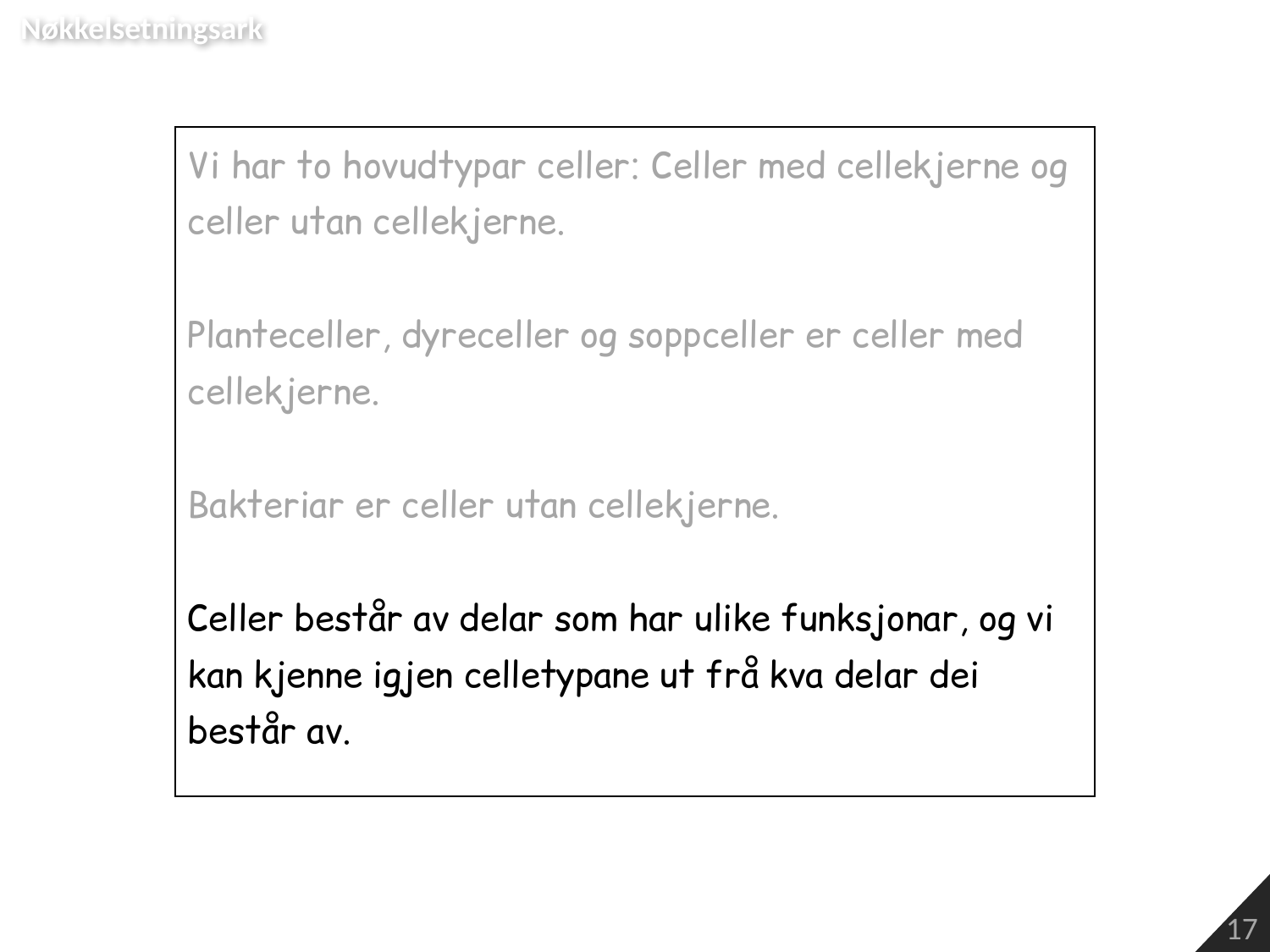

Nøkkelsetningsark
| Vi har to hovudtypar celler: Celler med cellekjerne og celler utan cellekjerne. Planteceller, dyreceller og soppceller er celler med cellekjerne. Bakteriar er celler utan cellekjerne. Celler består av delar som har ulike funksjonar, og vi kan kjenne igjen celletypane ut frå kva delar dei består av. |
| --- |